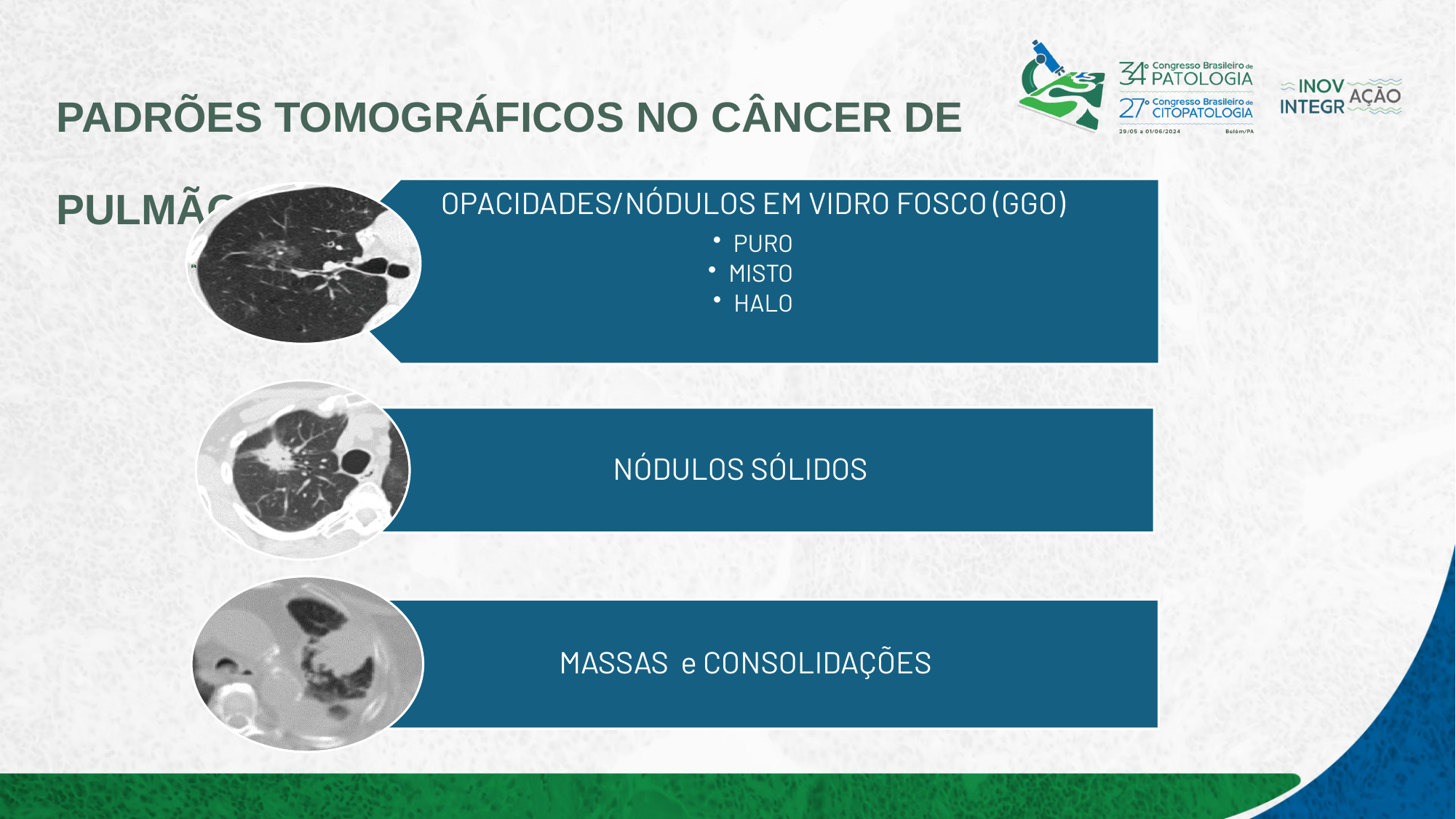

# PADRÕES TOMOGRÁFICOS NO CÂNCER DE PULMÃO
OPACIDADES/NÓDULOS EM VIDRO FOSCO (GGO)
PURO
MISTO
HALO
NÓDULOS SÓLIDOS
MASSAS  e CONSOLIDAÇÕES